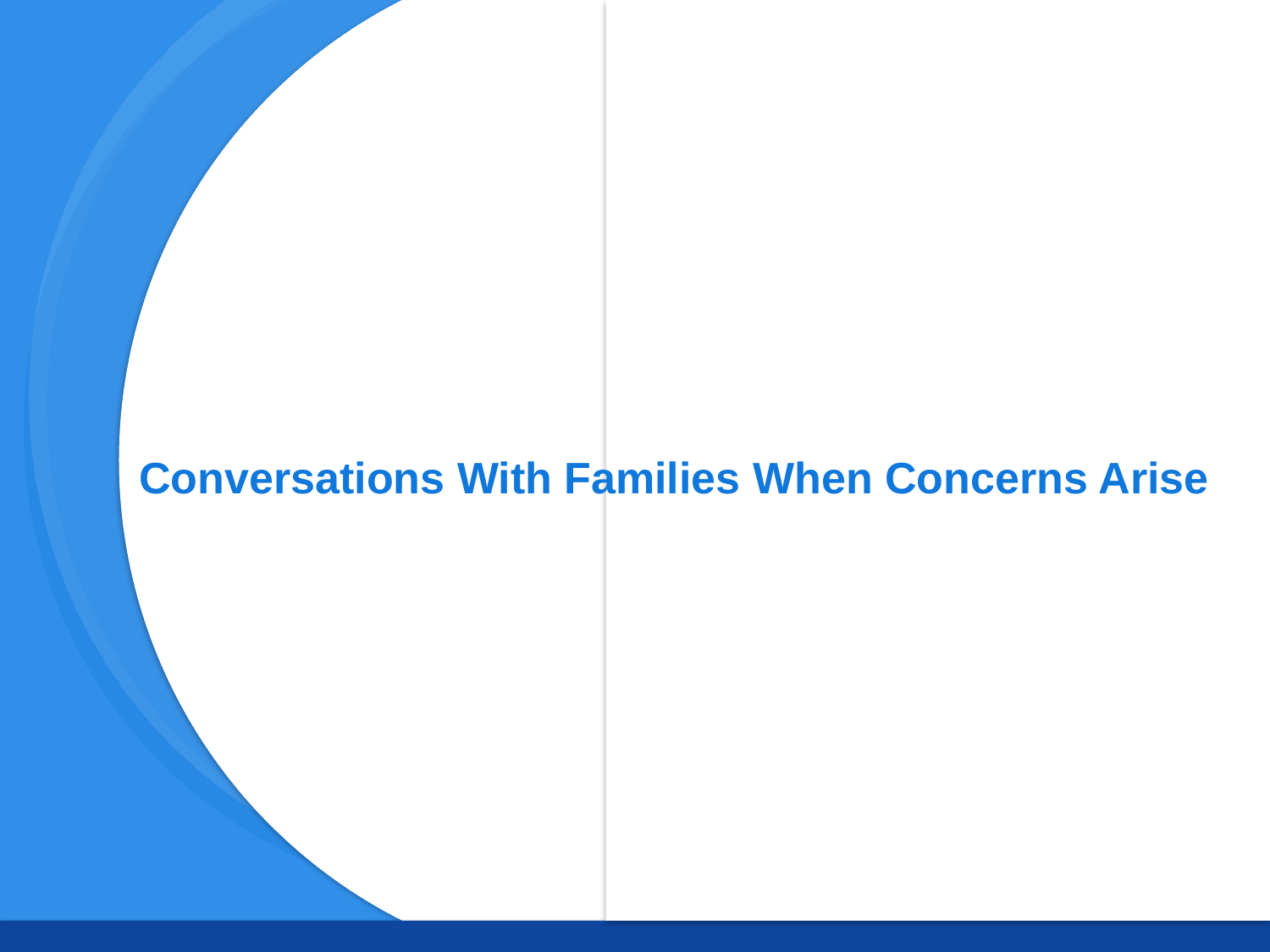

# Conversations With Families When Concerns Arise